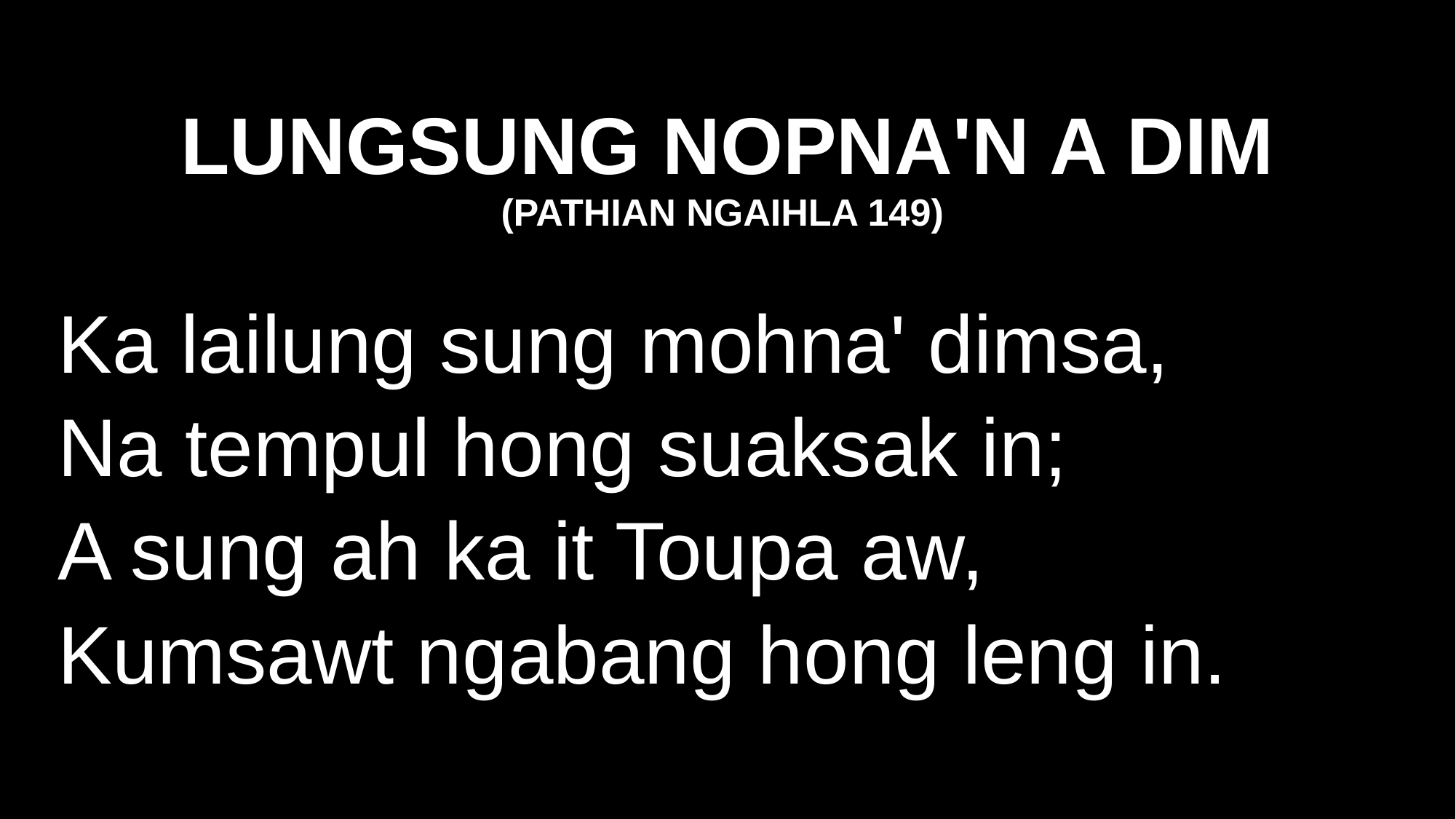

LUNGSUNG NOPNA'N A DIM
(PATHIAN NGAIHLA 149)
Ka lailung sung mohna' dimsa,
Na tempul hong suaksak in;
A sung ah ka it Toupa aw,
Kumsawt ngabang hong leng in.